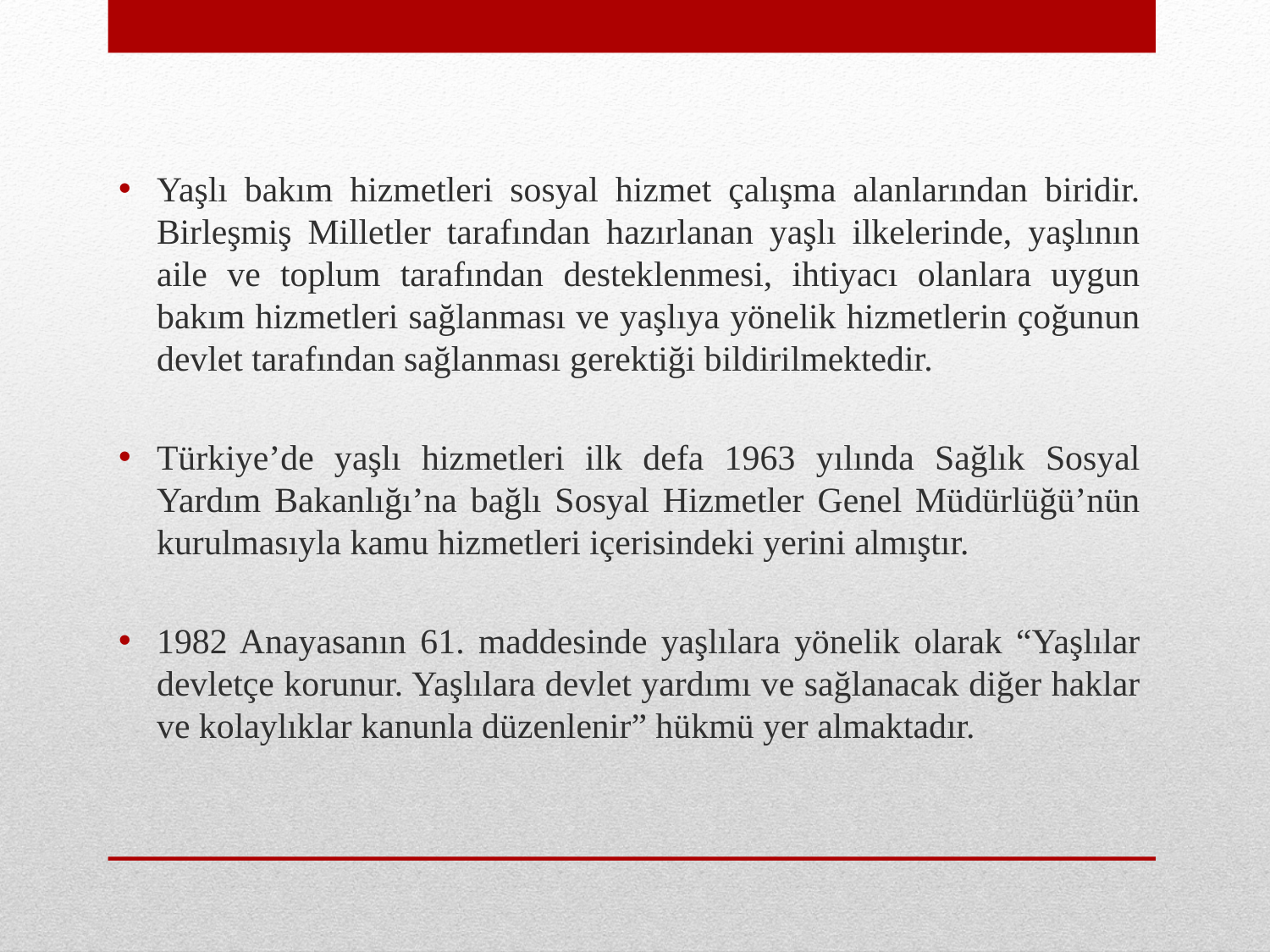

Yaşlı bakım hizmetleri sosyal hizmet çalışma alanlarından biridir. Birleşmiş Milletler tarafından hazırlanan yaşlı ilkelerinde, yaşlının aile ve toplum tarafından desteklenmesi, ihtiyacı olanlara uygun bakım hizmetleri sağlanması ve yaşlıya yönelik hizmetlerin çoğunun devlet tarafından sağlanması gerektiği bildirilmektedir.

Türkiye’de yaşlı hizmetleri ilk defa 1963 yılında Sağlık Sosyal Yardım Bakanlığı’na bağlı Sosyal Hizmetler Genel Müdürlüğü’nün kurulmasıyla kamu hizmetleri içerisindeki yerini almıştır.

1982 Anayasanın 61. maddesinde yaşlılara yönelik olarak “Yaşlılar devletçe korunur. Yaşlılara devlet yardımı ve sağlanacak diğer haklar ve kolaylıklar kanunla düzenlenir” hükmü yer almaktadır.